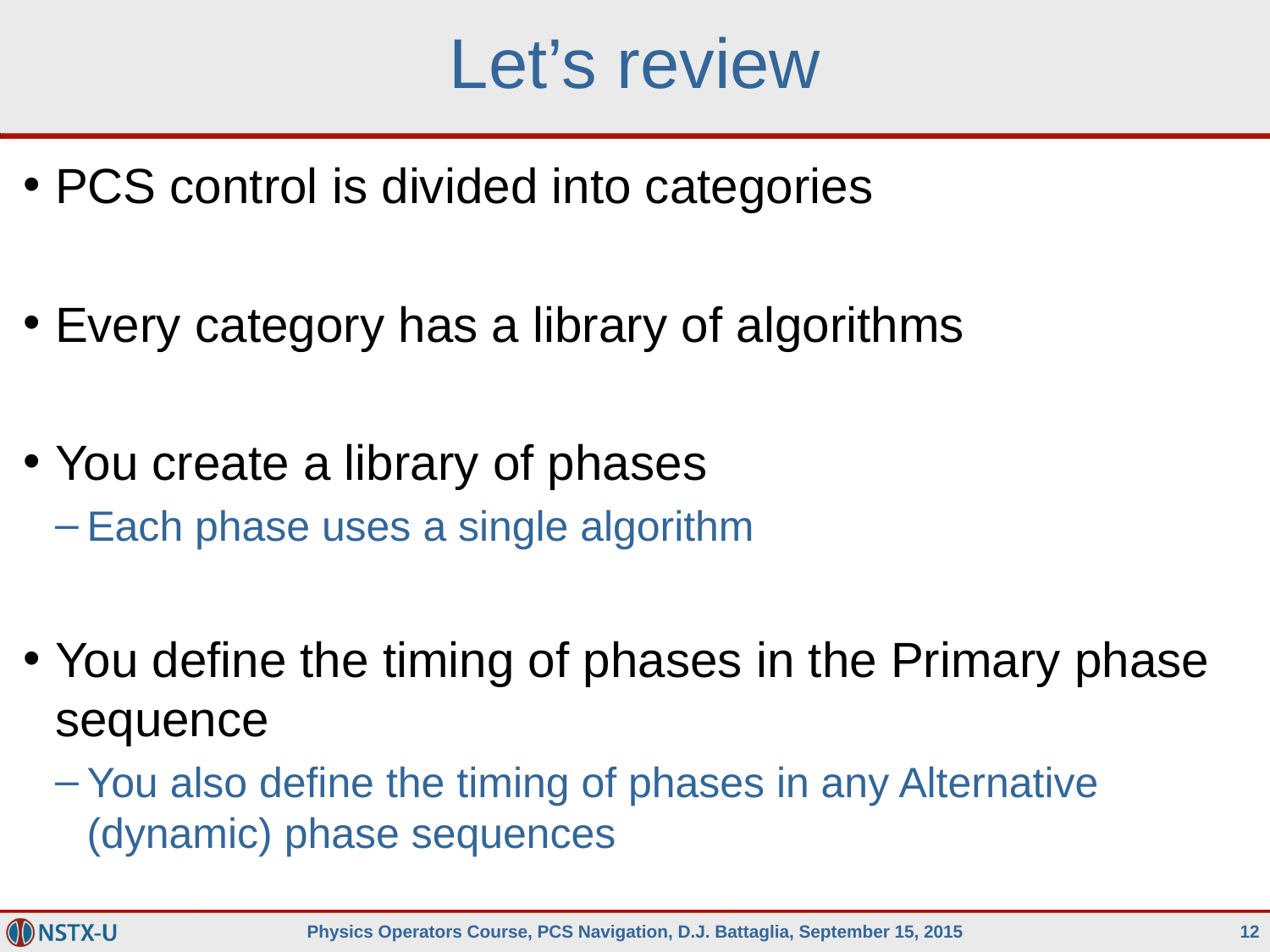

# Let’s review
PCS control is divided into categories

Every category has a library of algorithms

You create a library of phases
Each phase uses a single algorithm

You define the timing of phases in the Primary phase sequence
You also define the timing of phases in any Alternative (dynamic) phase sequences